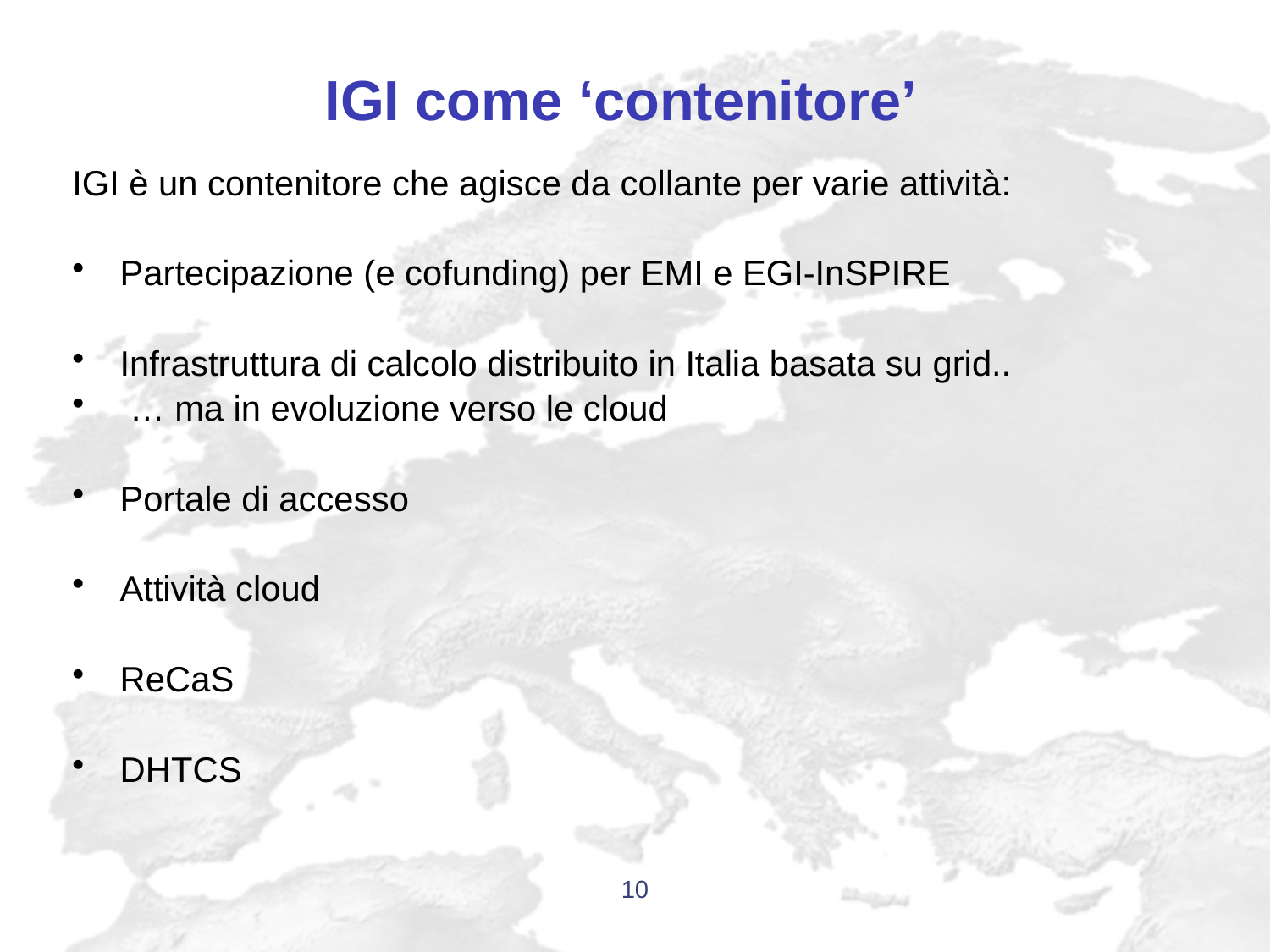

# IGI come ‘contenitore’
IGI è un contenitore che agisce da collante per varie attività:

Partecipazione (e cofunding) per EMI e EGI-InSPIRE

Infrastruttura di calcolo distribuito in Italia basata su grid..
 … ma in evoluzione verso le cloud

Portale di accesso

Attività cloud

ReCaS

DHTCS

10